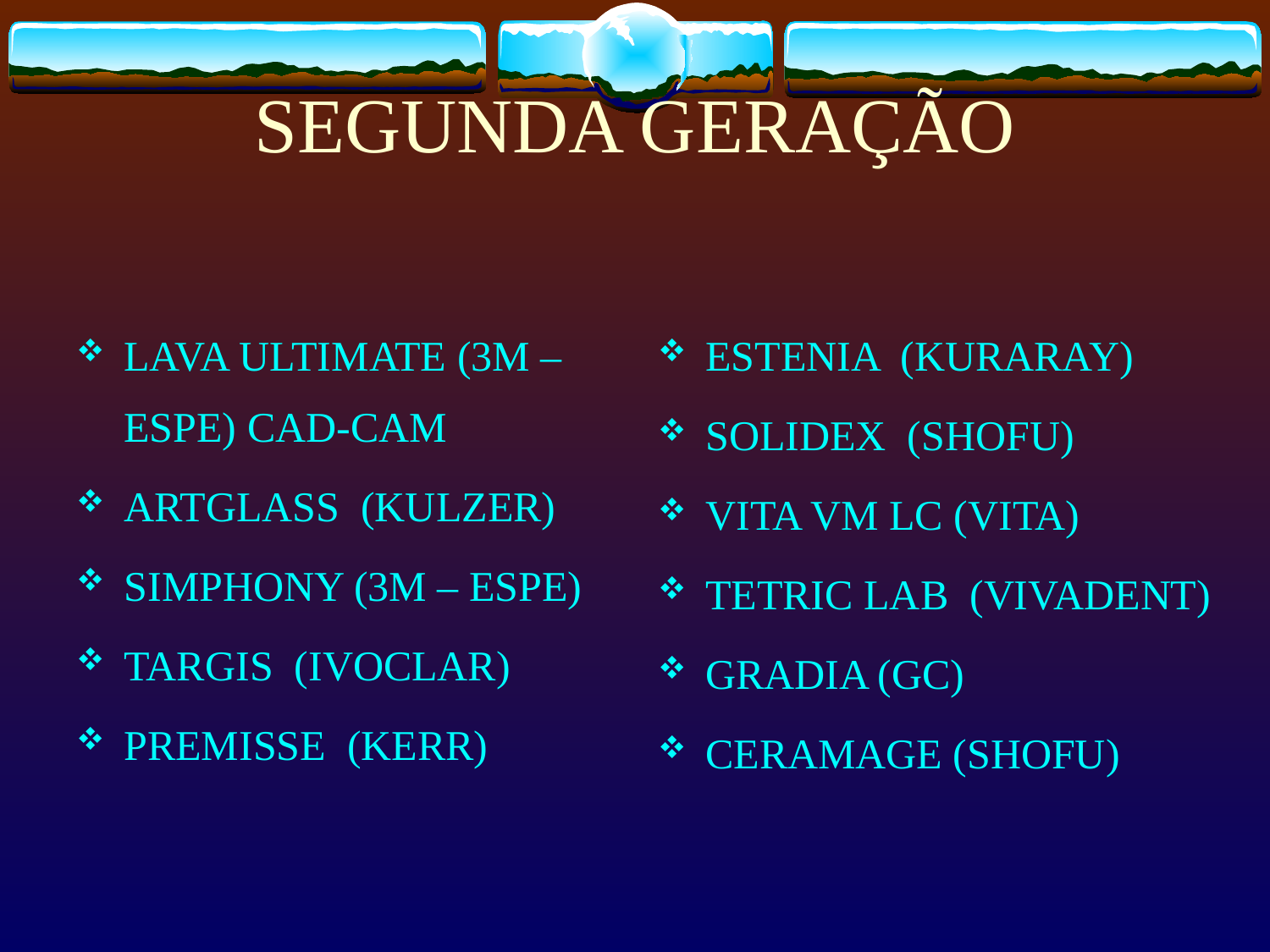

# SEGUNDA GERAÇÃO
LAVA ULTIMATE (3M – ESPE) CAD-CAM
ARTGLASS  (KULZER)
SIMPHONY (3M – ESPE)
TARGIS  (IVOCLAR)
PREMISSE  (KERR)

ESTENIA  (KURARAY)
SOLIDEX  (SHOFU)
VITA VM LC (VITA)
TETRIC LAB  (VIVADENT)
GRADIA (GC)
CERAMAGE (SHOFU)